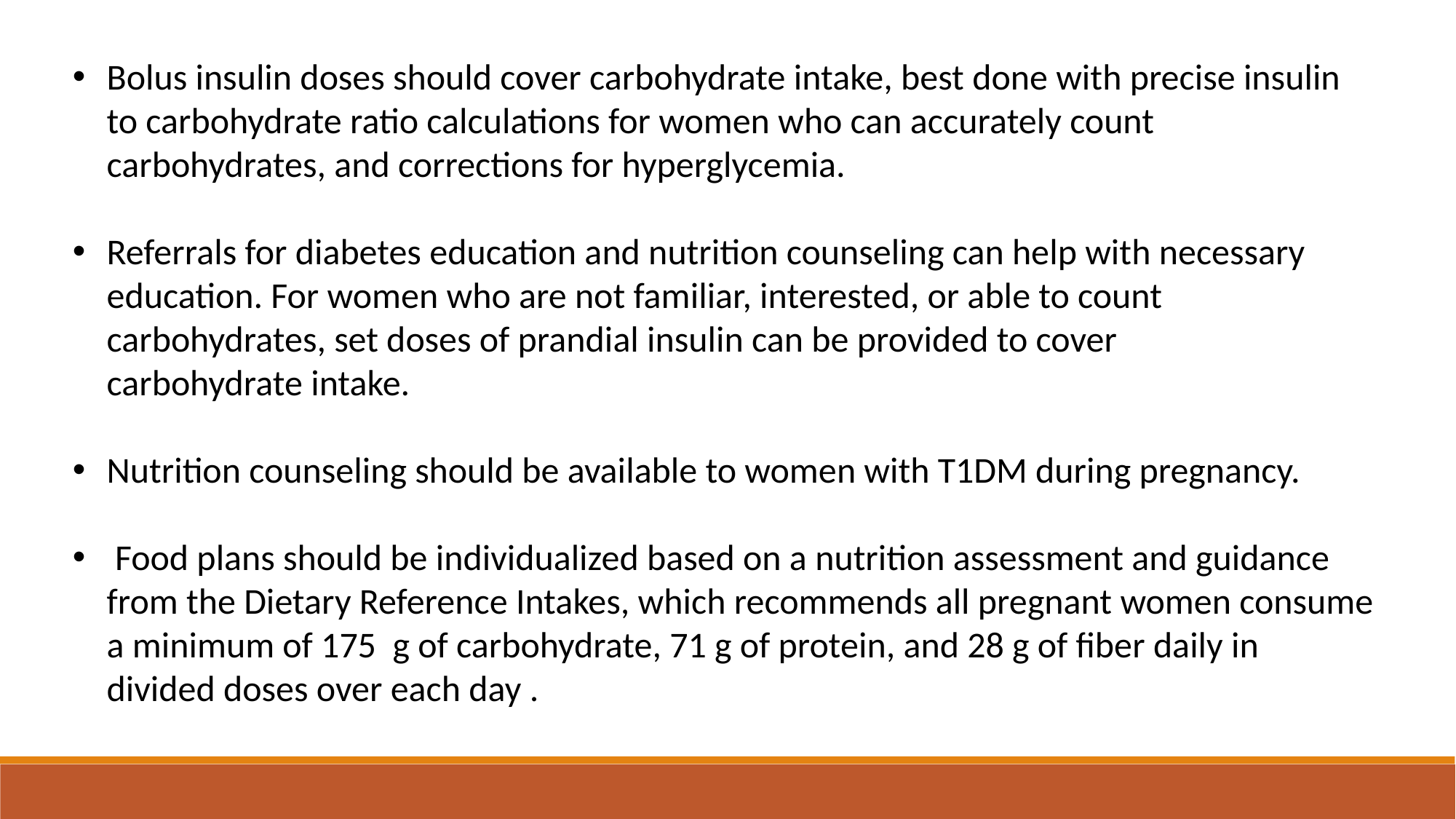

Bolus insulin doses should cover carbohydrate intake, best done with precise insulin to carbohydrate ratio calculations for women who can accurately count carbohydrates, and corrections for hyperglycemia.

Referrals for diabetes education and nutrition counseling can help with necessary education. For women who are not familiar, interested, or able to count carbohydrates, set doses of prandial insulin can be provided to cover carbohydrate intake.

Nutrition counseling should be available to women with T1DM during pregnancy.

 Food plans should be individualized based on a nutrition assessment and guidance from the Dietary Reference Intakes, which recommends all pregnant women consume a minimum of 175  g of carbohydrate, 71 g of protein, and 28 g of fiber daily in divided doses over each day .